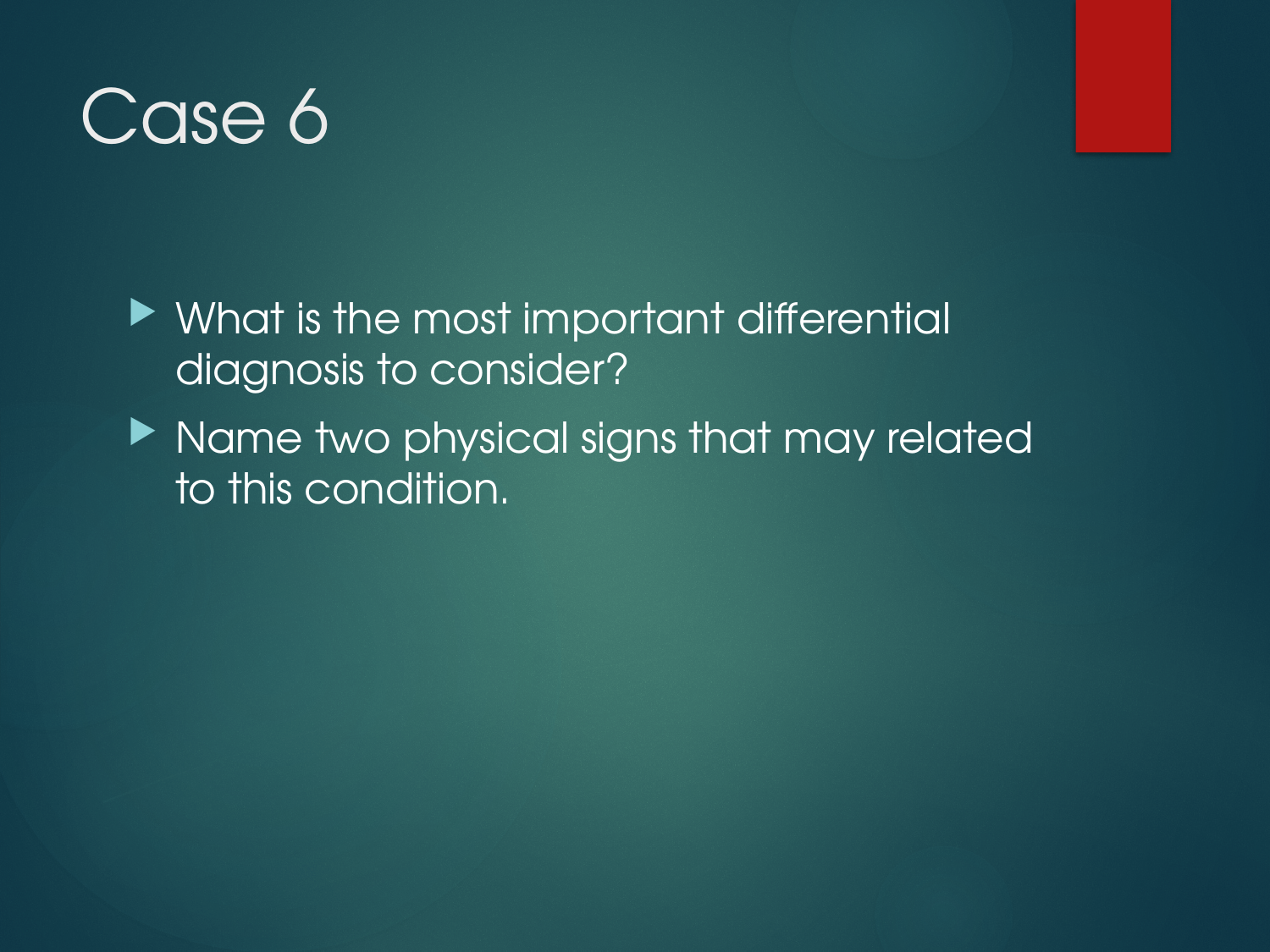

# Case 6
What is the most important differential diagnosis to consider?
Name two physical signs that may related to this condition.